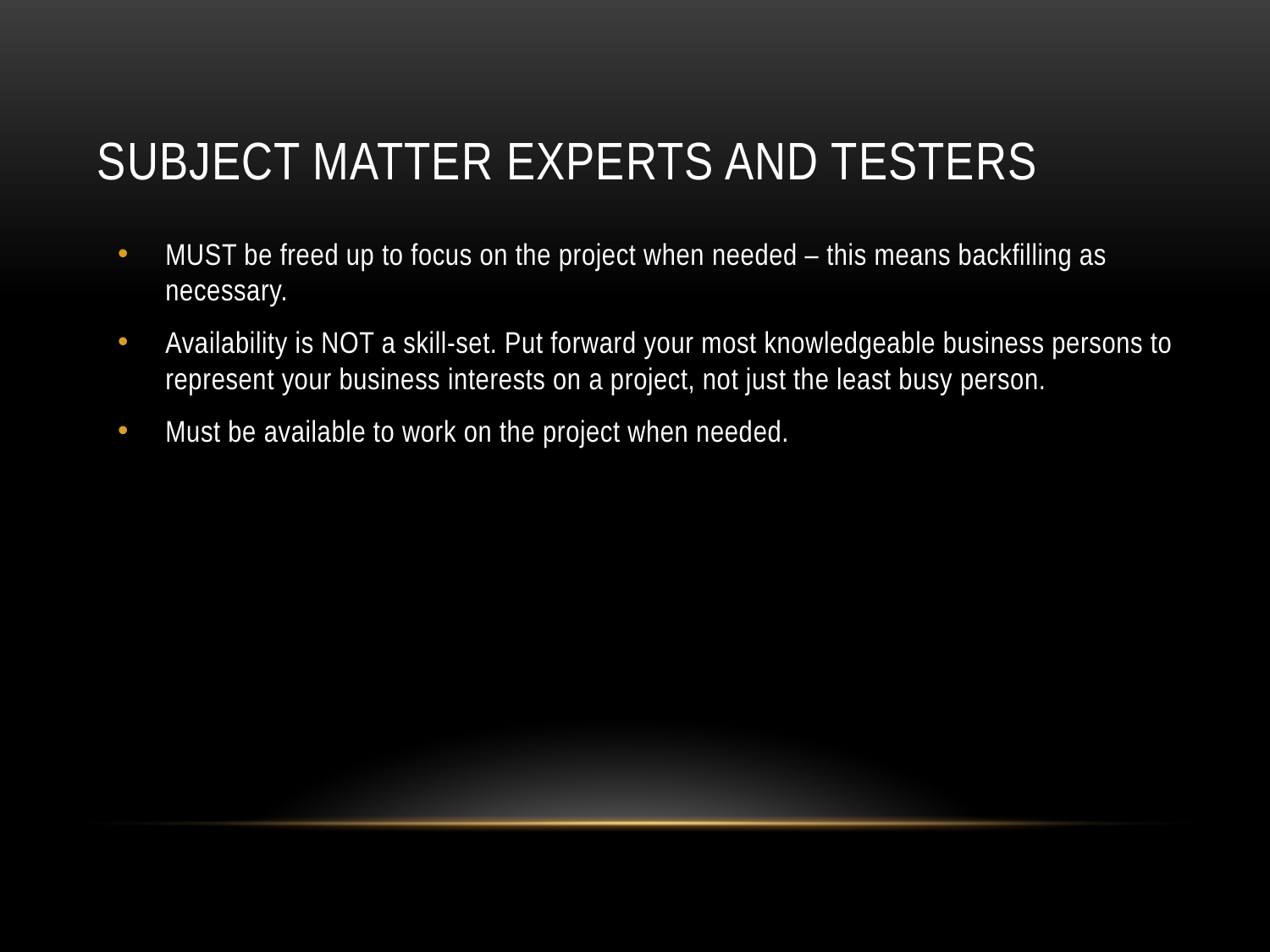

# Subject matter experts and testers
MUST be freed up to focus on the project when needed – this means backfilling as necessary.
Availability is NOT a skill-set. Put forward your most knowledgeable business persons to represent your business interests on a project, not just the least busy person.
Must be available to work on the project when needed.